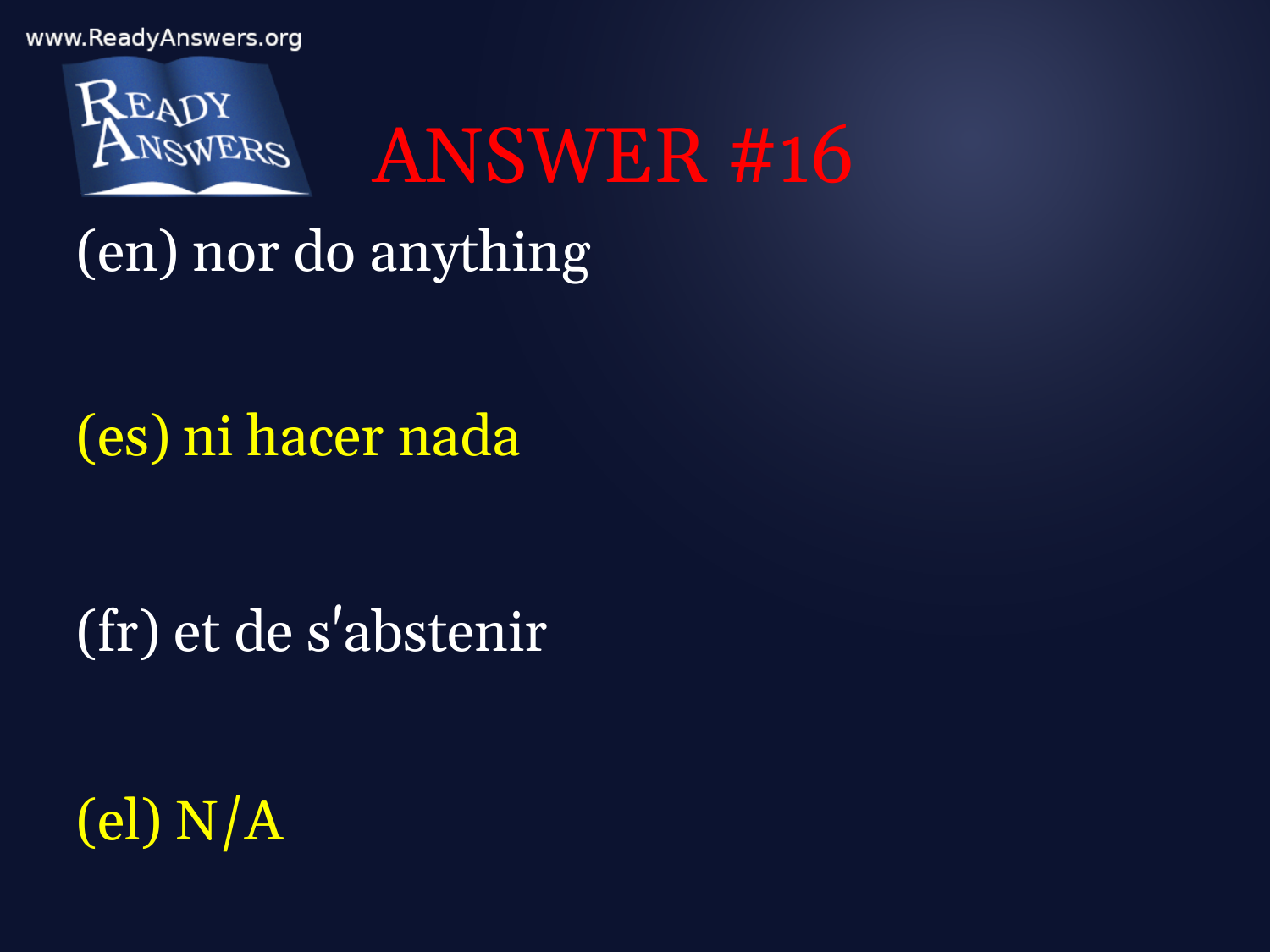

# ANSWER #16
(en) nor do anything
(es) ni hacer nada
(fr) et de s'abstenir
(el) N/A